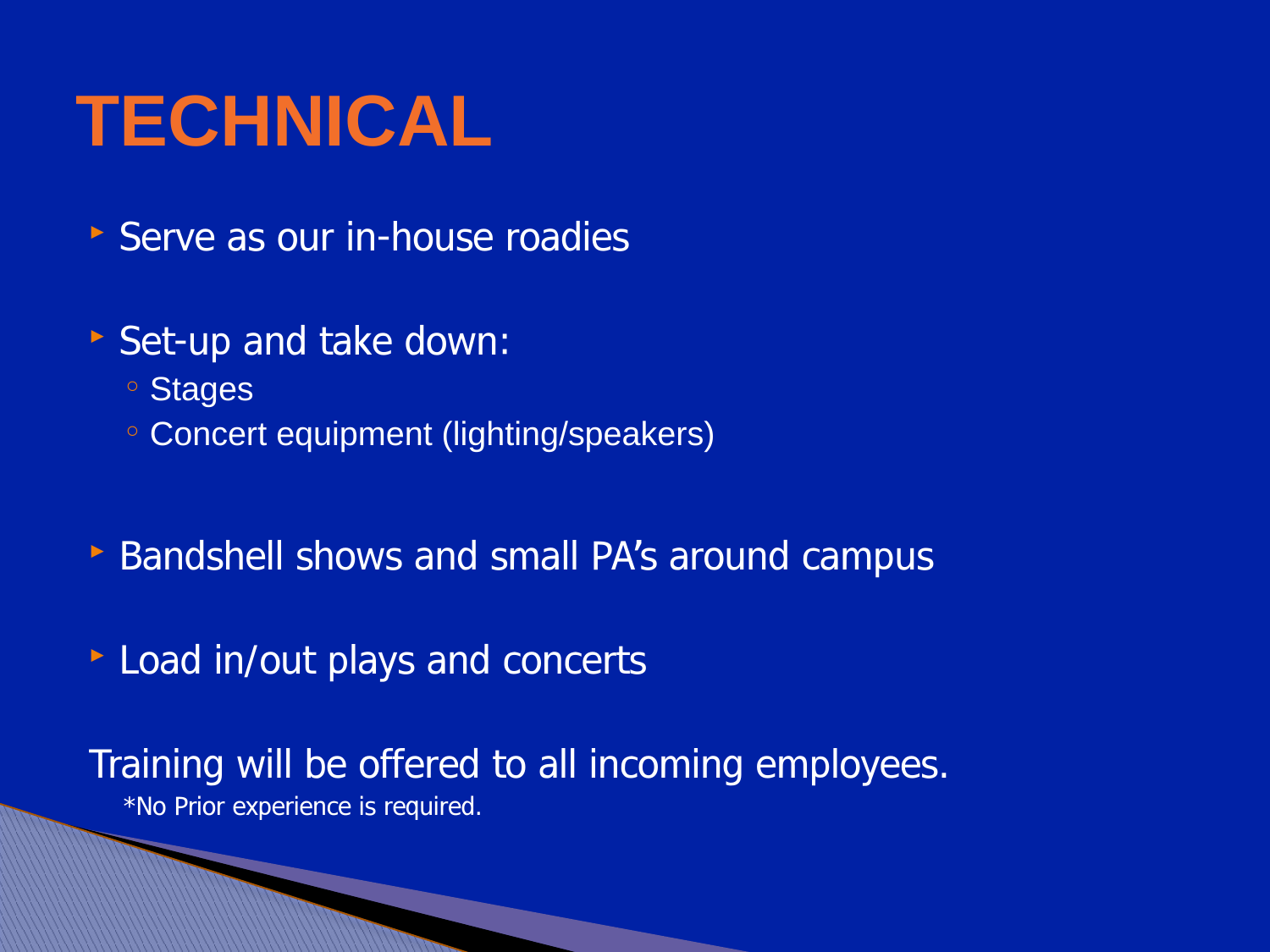

# Technical
Serve as our in-house roadies

Set-up and take down:
Stages
Concert equipment (lighting/speakers)

Bandshell shows and small PA’s around campus

Load in/out plays and concerts

Training will be offered to all incoming employees.
*No Prior experience is required.